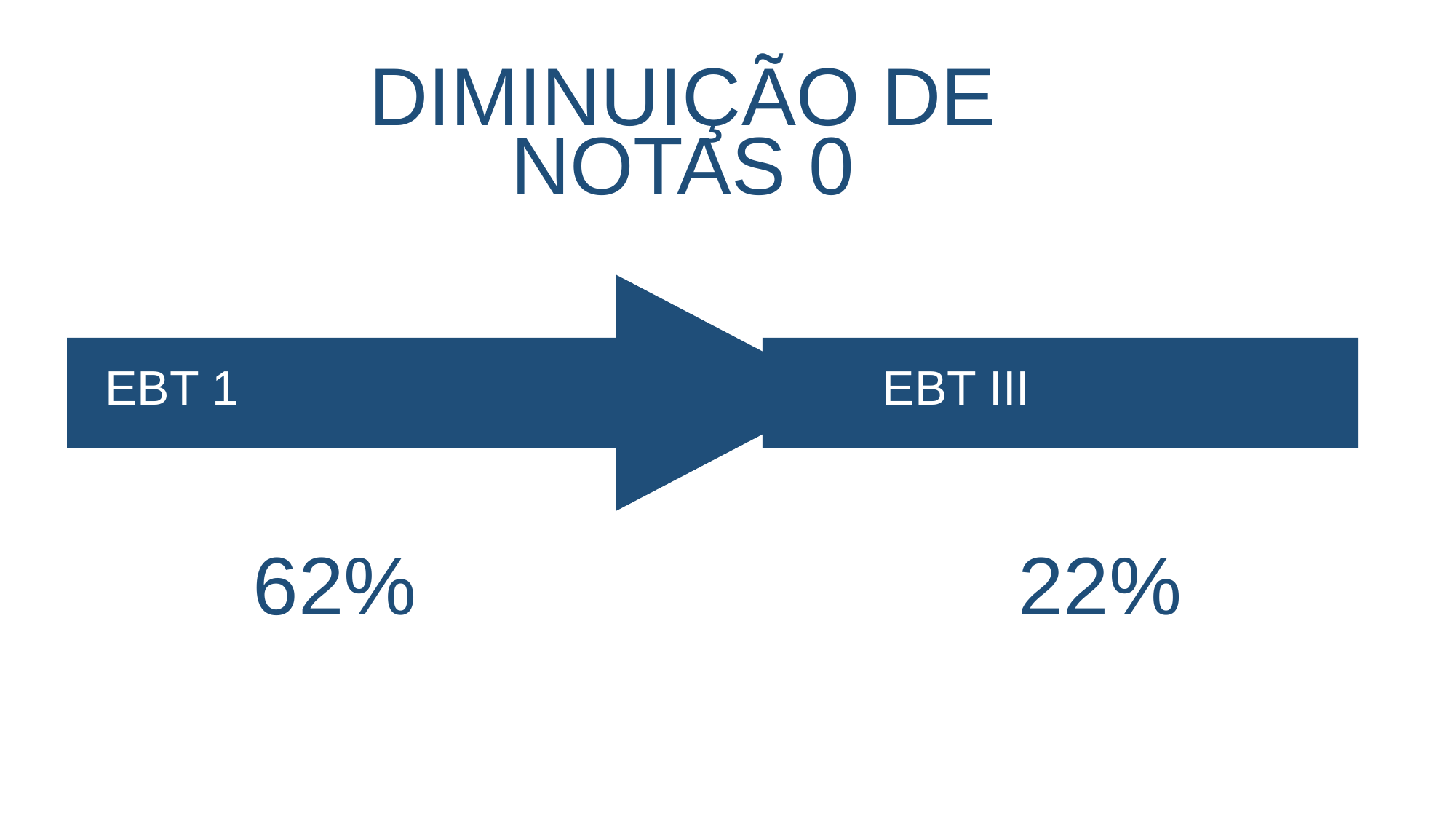

DIMINUIÇÃO DE NOTAS 0

  EBT 1
  	EBT III
62%
22%